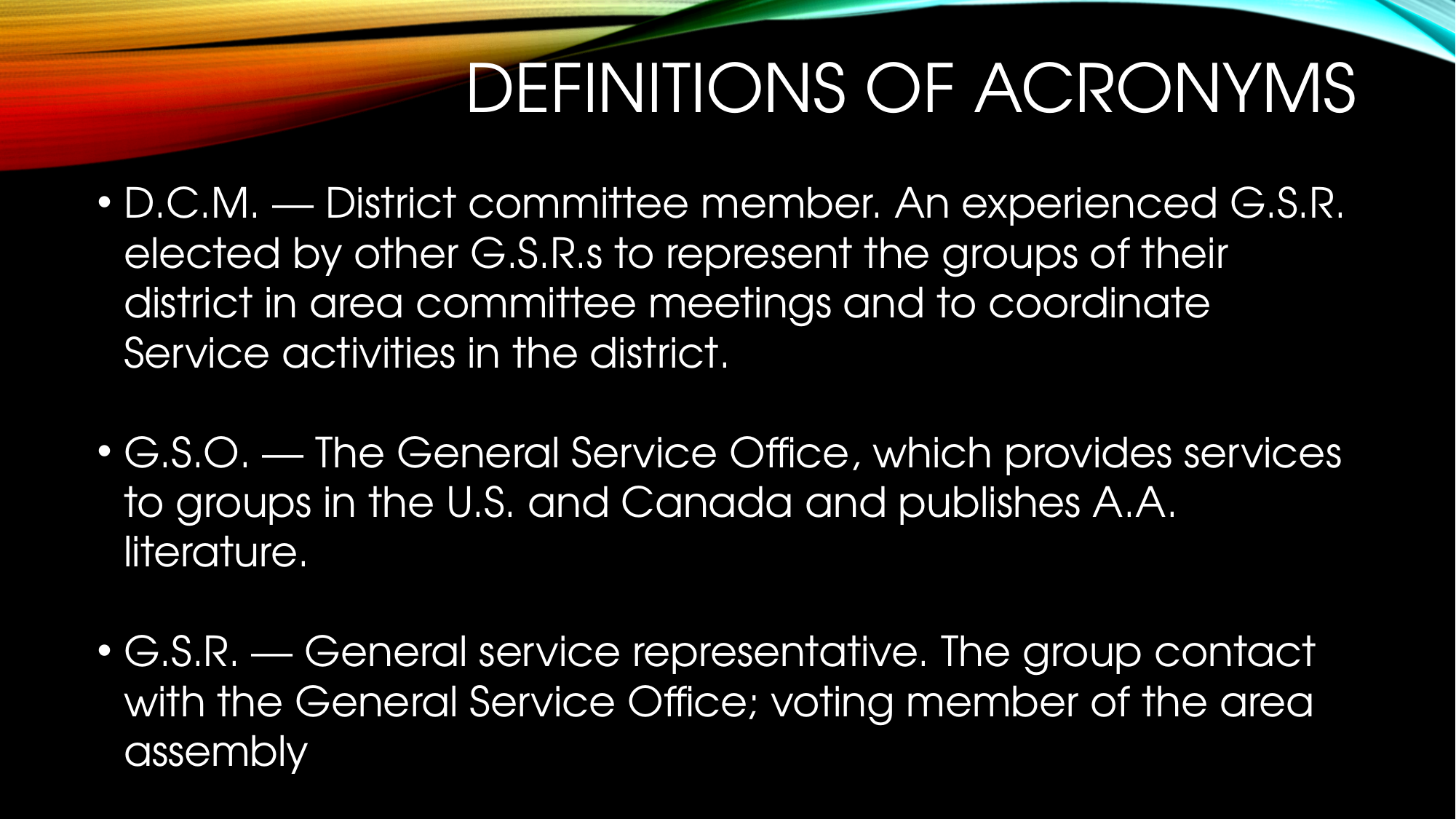

# Definitions of Acronyms
D.C.M. — District committee member. An experienced G.S.R. elected by other G.S.R.s to represent the groups of their district in area committee meetings and to coordinate Service activities in the district.

G.S.O. — The General Service Office, which provides services to groups in the U.S. and Canada and publishes A.A. literature.

G.S.R. — General service representative. The group contact with the General Service Office; voting member of the area assembly